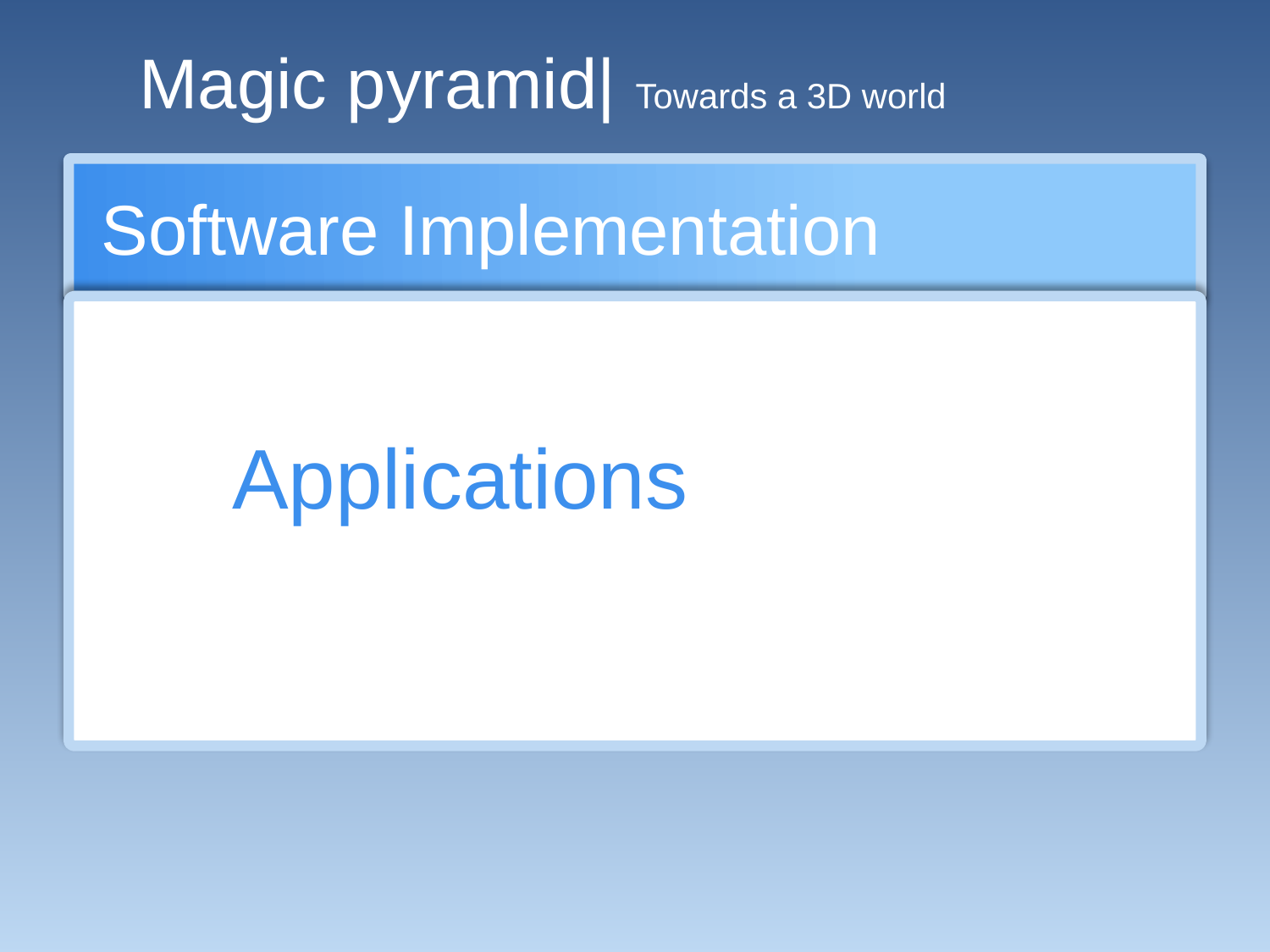

Magic pyramid|  Towards a 3D world

Software Implementation

 Applications
CLICK HERE FOR MORE INFO